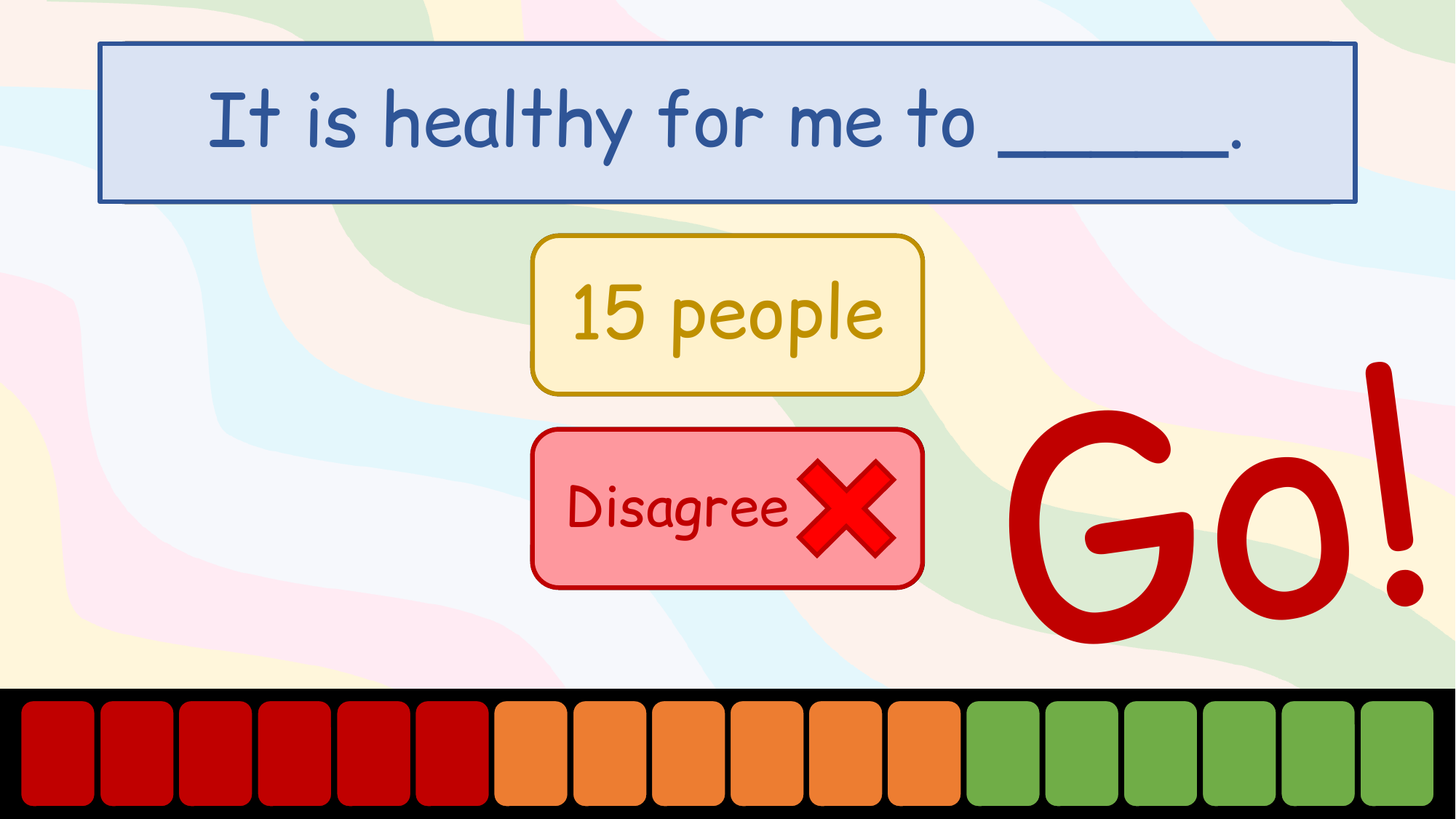

# It is healthy for me to _____.
Question
People
15 people
Go!
 Disagree

Agree/
Disagree